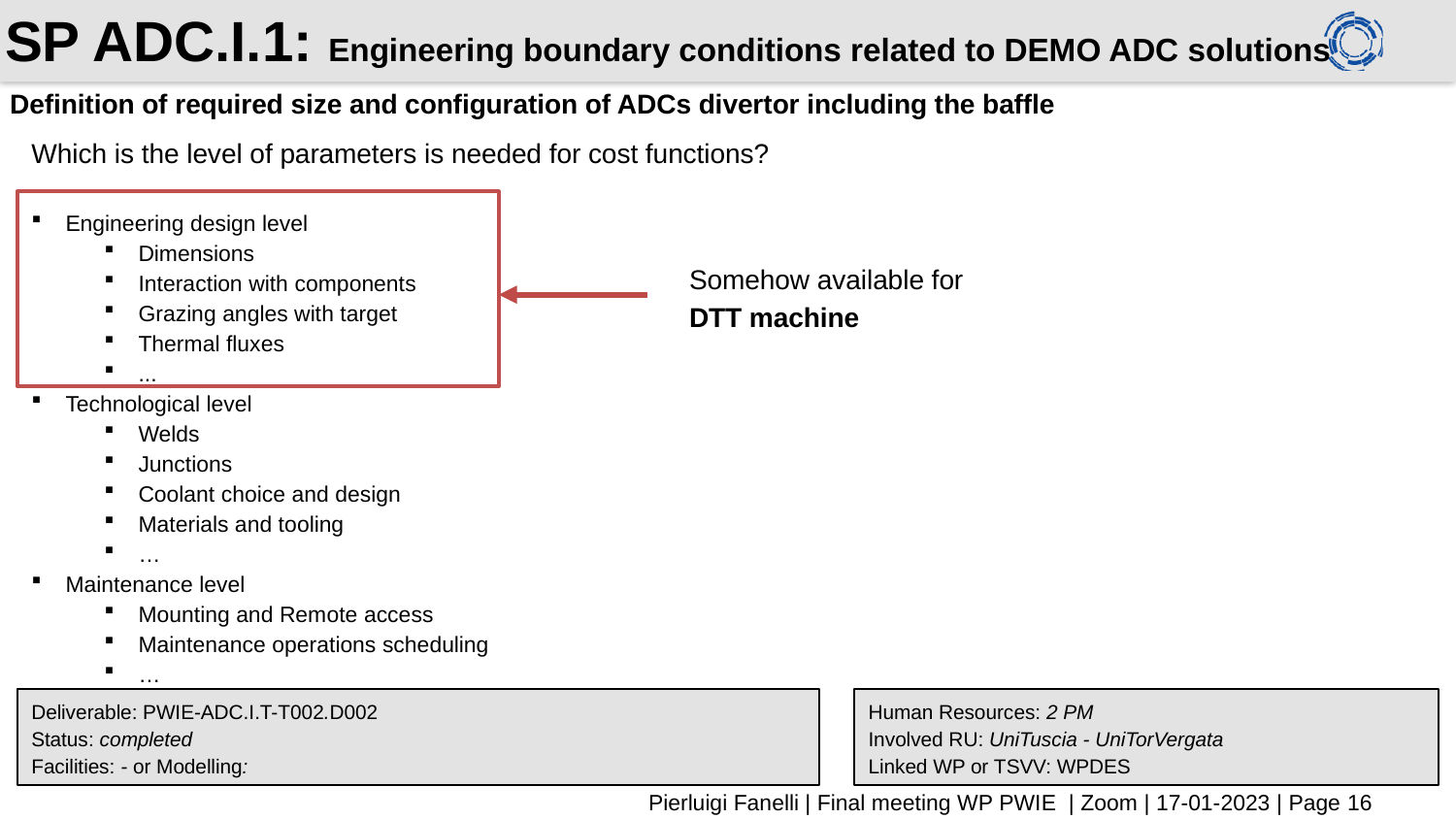

# SP ADC.I.1: Engineering boundary conditions related to DEMO ADC solutions
Definition of required size and configuration of ADCs divertor including the baffle
Which is the level of parameters is needed for cost functions?

Engineering design level
Dimensions
Interaction with components
Grazing angles with target
Thermal fluxes
...
Technological level
Welds
Junctions
Coolant choice and design
Materials and tooling
…
Maintenance level
Mounting and Remote access
Maintenance operations scheduling
…

Somehow available for DTT machine
Deliverable: PWIE-ADC.I.T-T002.D002
Status: completed
Facilities: - or Modelling:
Human Resources: 2 PM
Involved RU: UniTuscia - UniTorVergata
Linked WP or TSVV: WPDES
Pierluigi Fanelli | Final meeting WP PWIE  | Zoom | 17-01-2023 | Page 16